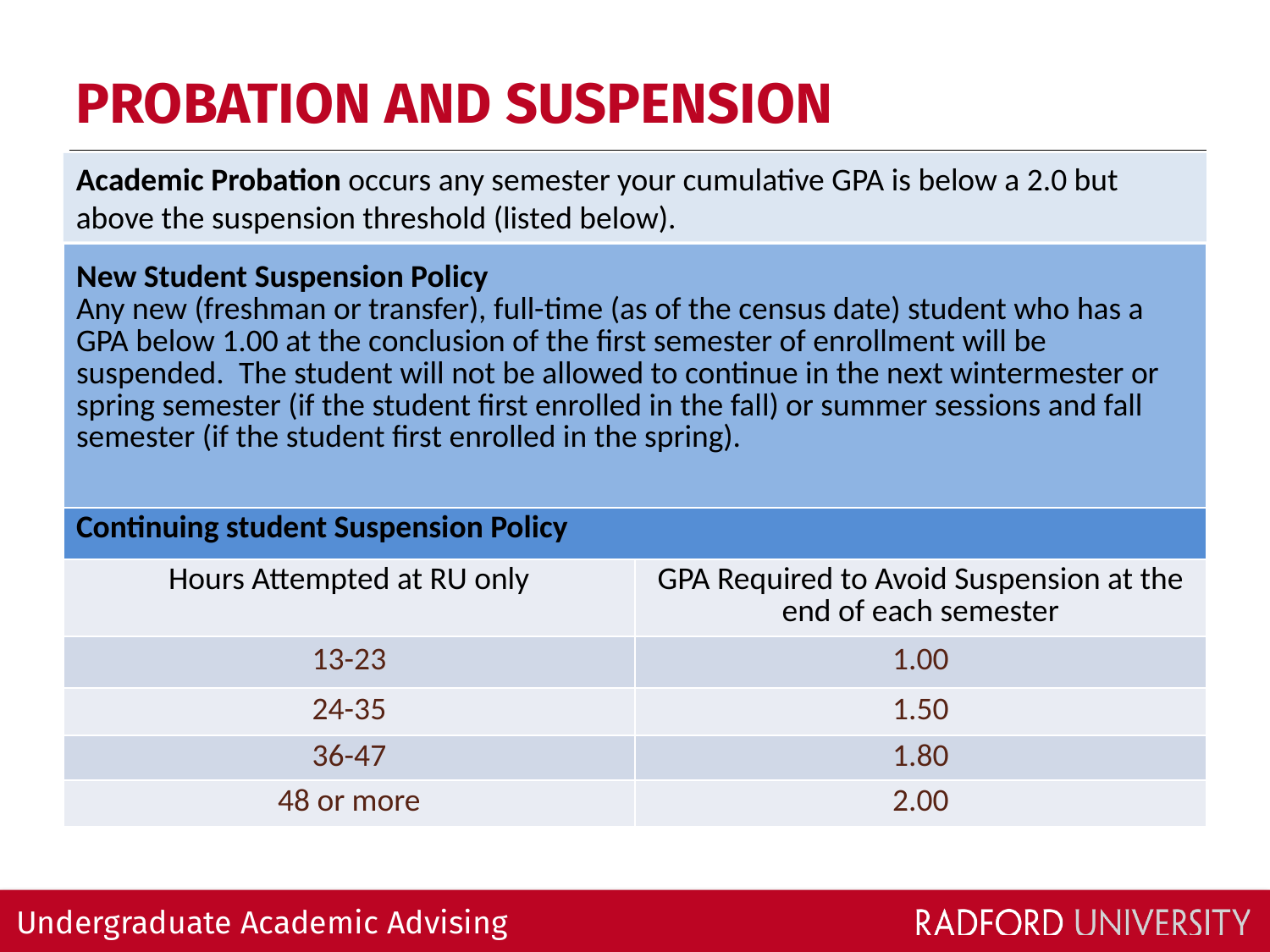

# PROBATION AND SUSPENSION
Academic Probation occurs any semester your cumulative GPA is below a 2.0 but above the suspension threshold (listed below).
| New Student Suspension Policy Any new (freshman or transfer), full-time (as of the census date) student who has a GPA below 1.00 at the conclusion of the first semester of enrollment will be suspended.  The student will not be allowed to continue in the next wintermester or spring semester (if the student first enrolled in the fall) or summer sessions and fall semester (if the student first enrolled in the spring). |  |
| --- | --- |
| Continuing student Suspension Policy |  |
| Hours Attempted at RU only | GPA Required to Avoid Suspension at the end of each semester |
| 13-23 | 1.00 |
| 24-35 | 1.50 |
| 36-47 | 1.80 |
| 48 or more | 2.00 |
Undergraduate Academic Advising